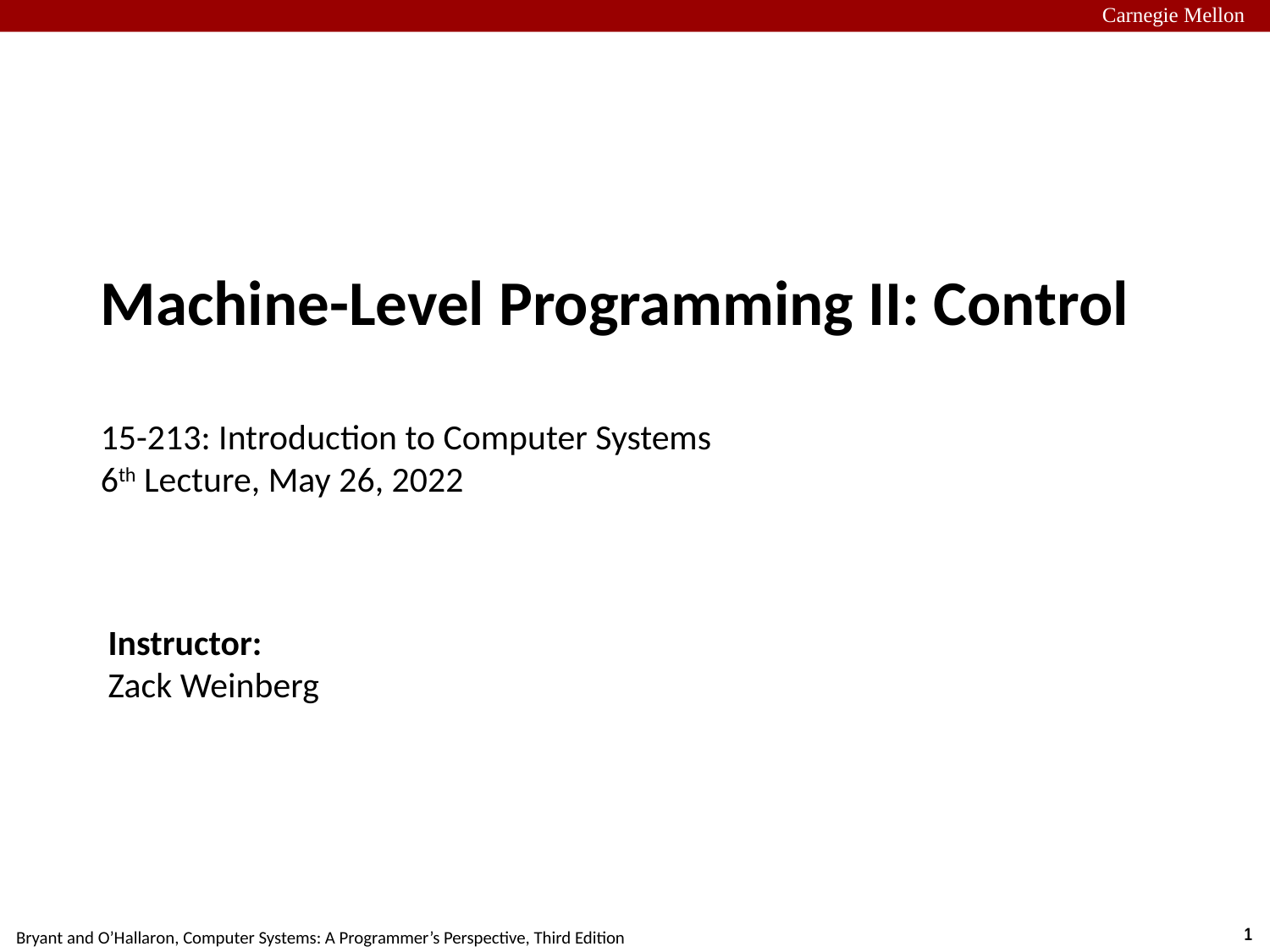

Carnegie Mellon
# Machine-Level Programming II: Control 15-213: Introduction to Computer Systems 6th Lecture, May 26, 2022
Instructor:
Zack Weinberg